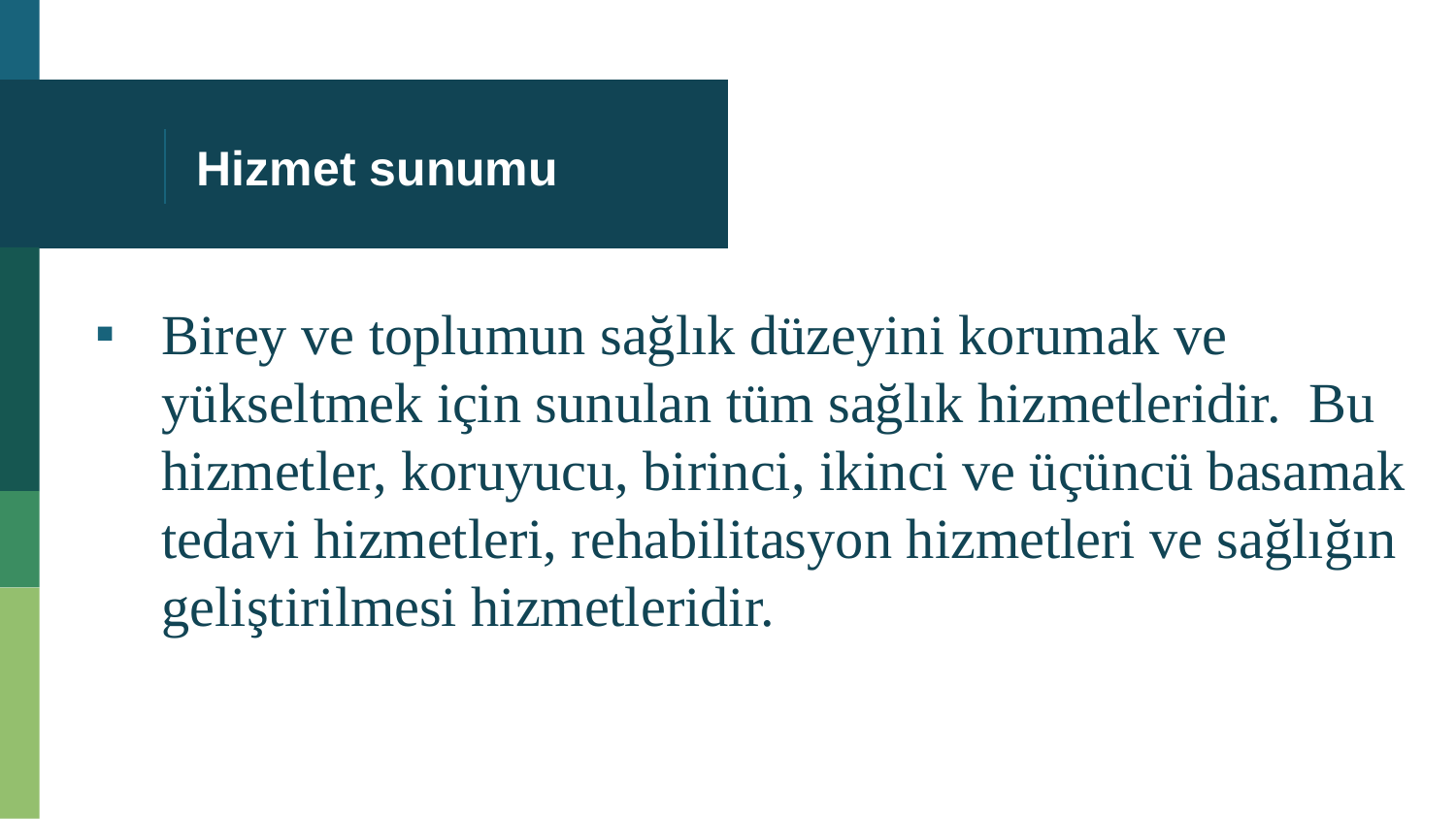

# Hizmet sunumu
Birey ve toplumun sağlık düzeyini korumak ve yükseltmek için sunulan tüm sağlık hizmetleridir.  Bu hizmetler, koruyucu, birinci, ikinci ve üçüncü basamak tedavi hizmetleri, rehabilitasyon hizmetleri ve sağlığın geliştirilmesi hizmetleridir.